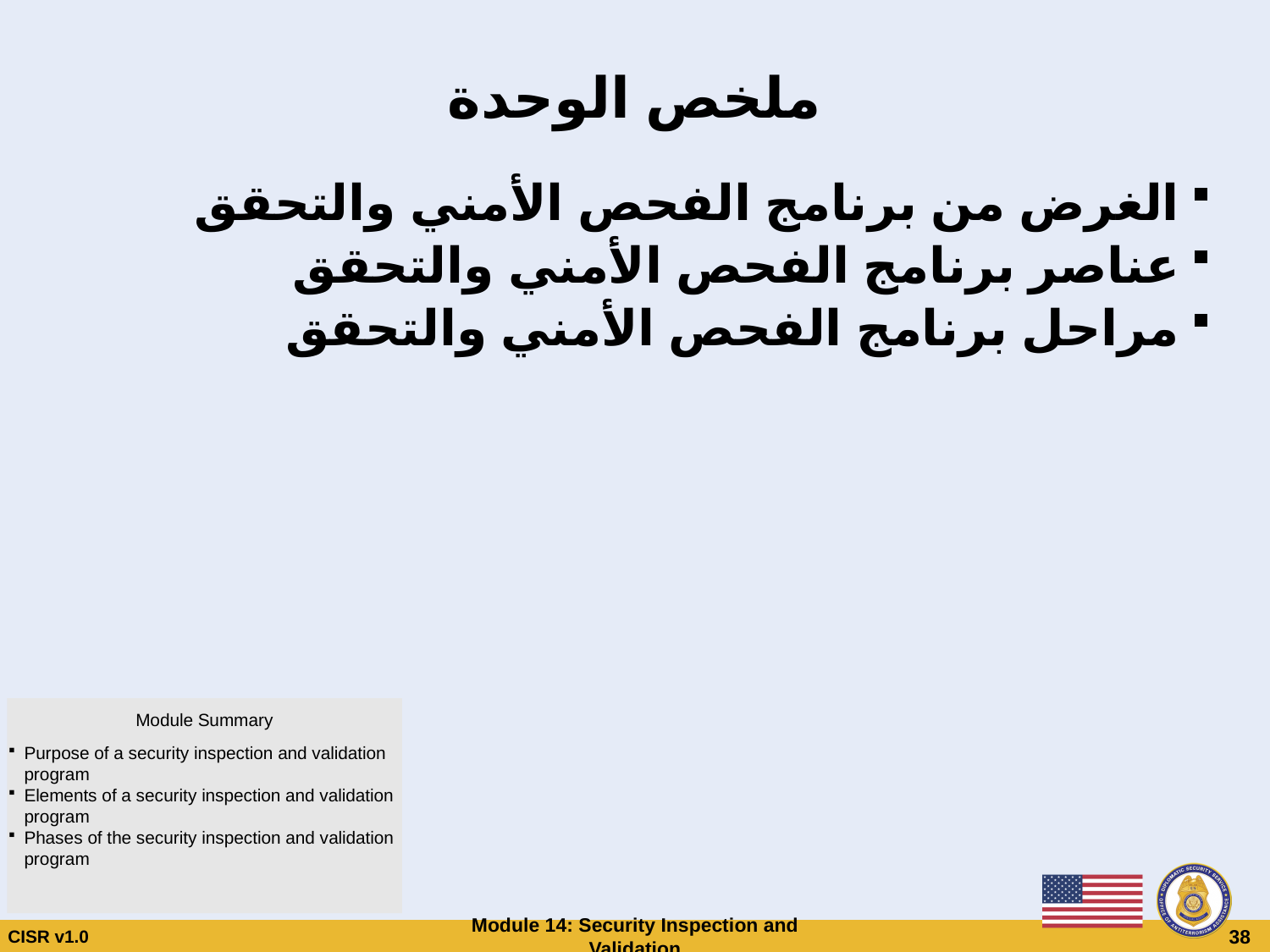

# ملخص الوحدة
الغرض من برنامج الفحص الأمني والتحقق
عناصر برنامج الفحص الأمني والتحقق
مراحل برنامج الفحص الأمني والتحقق
Module Summary
Purpose of a security inspection and validation program
Elements of a security inspection and validation program
Phases of the security inspection and validation program
CISR v1.0
Module 14: Security Inspection and Validation
 38